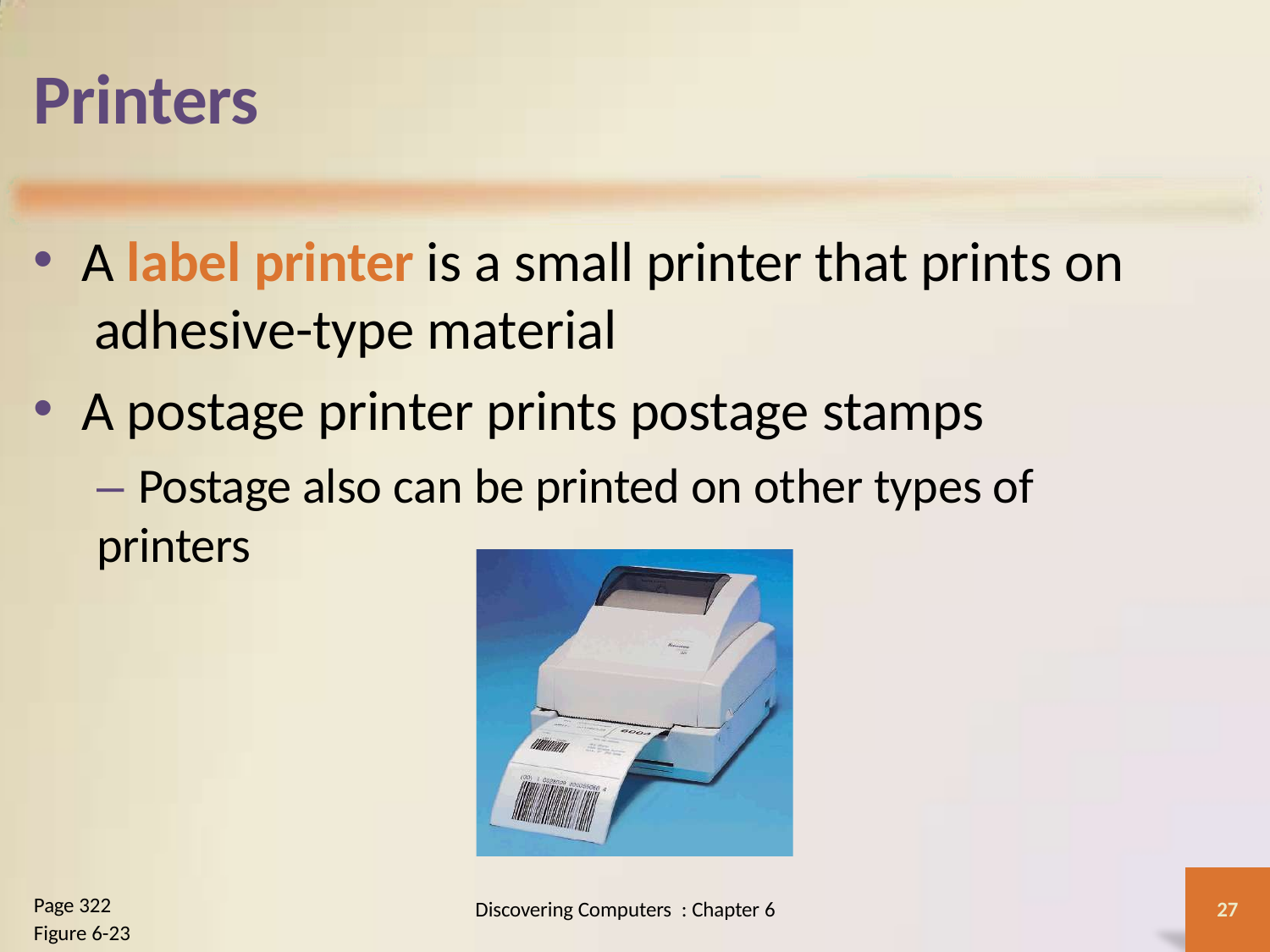

# Printers
A label printer is a small printer that prints on  adhesive-type material
A postage printer prints postage stamps
– Postage also can be printed on other types of printers

Page 322
Figure 6-23
Discovering Computers  : Chapter 6
27